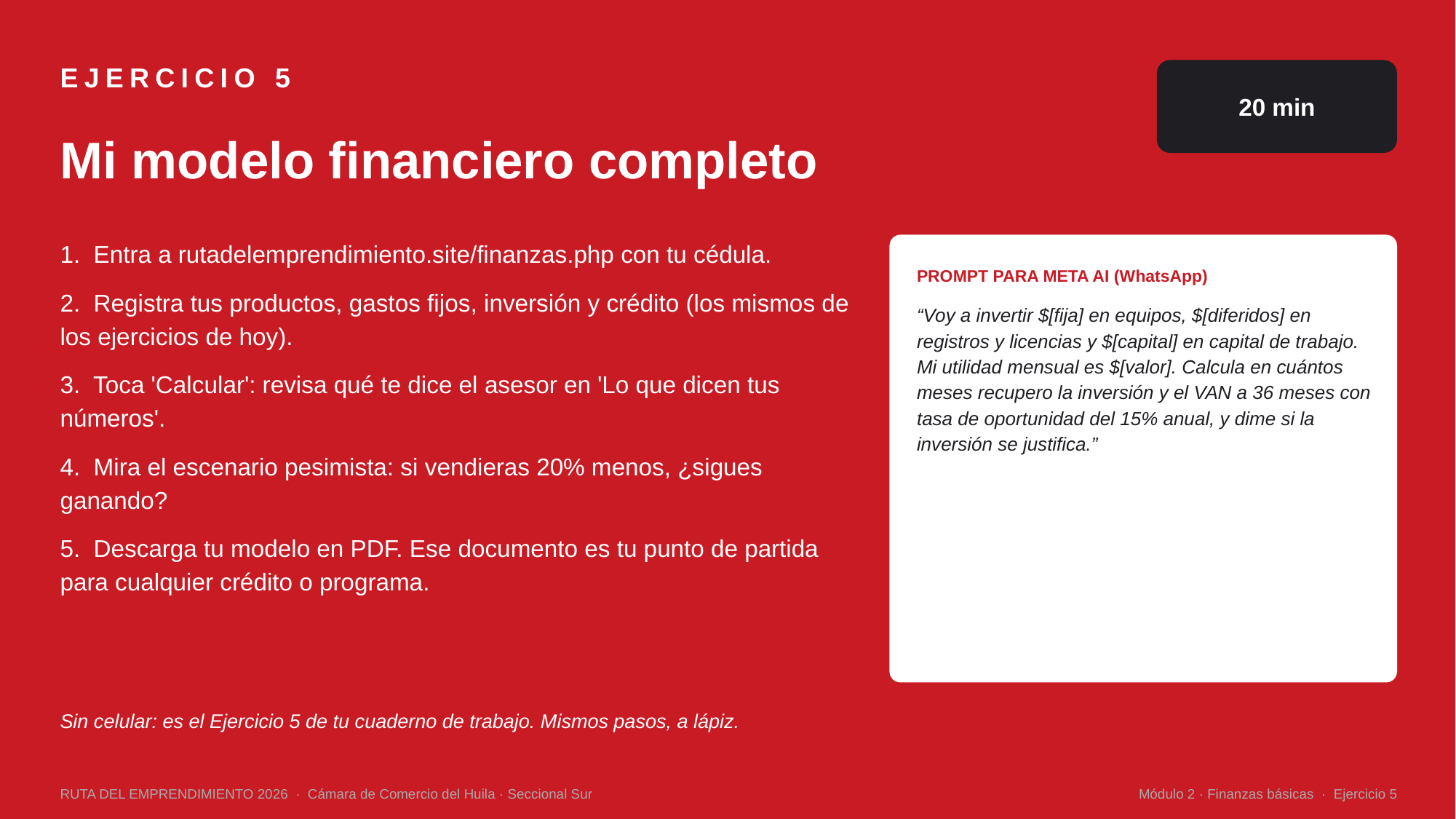

EJERCICIO 5

20 min
Mi modelo financiero completo
1.  Entra a rutadelemprendimiento.site/finanzas.php con tu cédula.
2.  Registra tus productos, gastos fijos, inversión y crédito (los mismos de los ejercicios de hoy).
3.  Toca 'Calcular': revisa qué te dice el asesor en 'Lo que dicen tus números'.
4.  Mira el escenario pesimista: si vendieras 20% menos, ¿sigues ganando?
5.  Descarga tu modelo en PDF. Ese documento es tu punto de partida para cualquier crédito o programa.

PROMPT PARA META AI (WhatsApp)
“Voy a invertir $[fija] en equipos, $[diferidos] en registros y licencias y $[capital] en capital de trabajo. Mi utilidad mensual es $[valor]. Calcula en cuántos meses recupero la inversión y el VAN a 36 meses con tasa de oportunidad del 15% anual, y dime si la inversión se justifica.”
Sin celular: es el Ejercicio 5 de tu cuaderno de trabajo. Mismos pasos, a lápiz.
RUTA DEL EMPRENDIMIENTO 2026  ·  Cámara de Comercio del Huila · Seccional Sur
Módulo 2 · Finanzas básicas  ·  Ejercicio 5